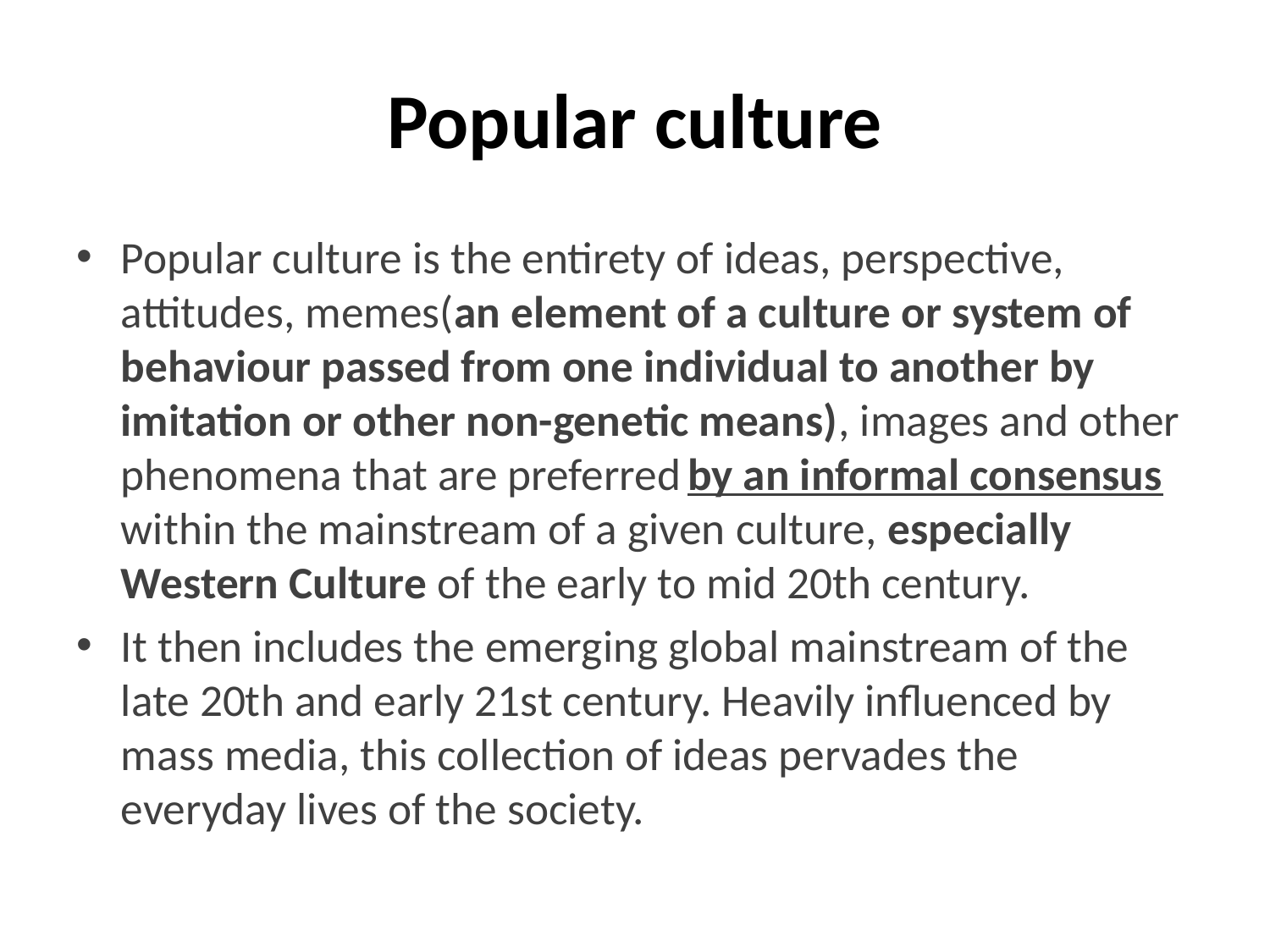

# Popular culture
Popular culture is the entirety of ideas, perspective, attitudes, memes(an element of a culture or system of behaviour passed from one individual to another by imitation or other non-genetic means), images and other phenomena that are preferred by an informal consensus within the mainstream of a given culture, especially Western Culture of the early to mid 20th century.
It then includes the emerging global mainstream of the late 20th and early 21st century. Heavily influenced by mass media, this collection of ideas pervades the everyday lives of the society.